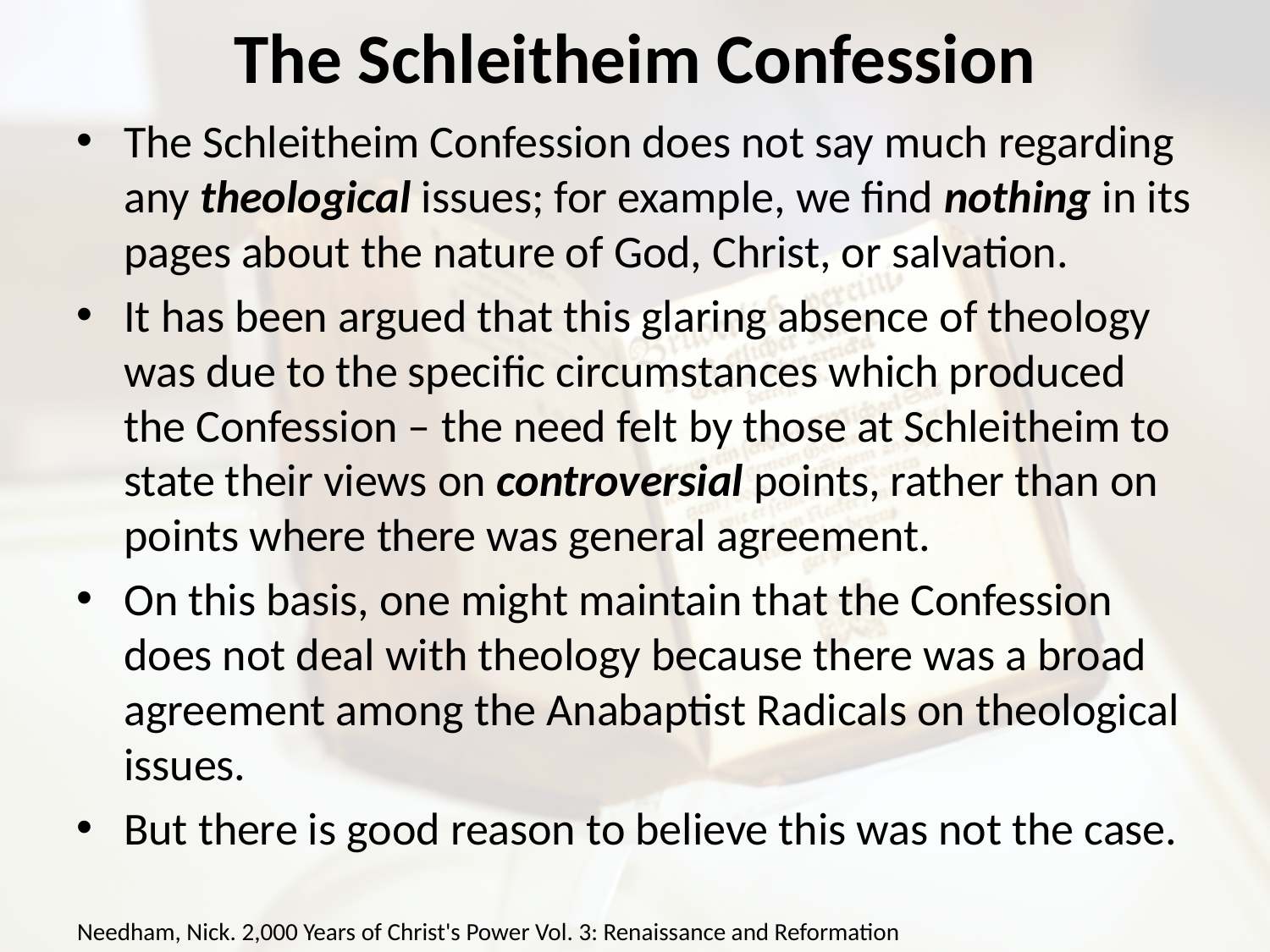

# The Schleitheim Confession
The Schleitheim Confession does not say much regarding any theological issues; for example, we find nothing in its pages about the nature of God, Christ, or salvation.
It has been argued that this glaring absence of theology was due to the specific circumstances which produced the Confession – the need felt by those at Schleitheim to state their views on controversial points, rather than on points where there was general agreement.
On this basis, one might maintain that the Confession does not deal with theology because there was a broad agreement among the Anabaptist Radicals on theological issues.
But there is good reason to believe this was not the case.
Needham, Nick. 2,000 Years of Christ's Power Vol. 3: Renaissance and Reformation